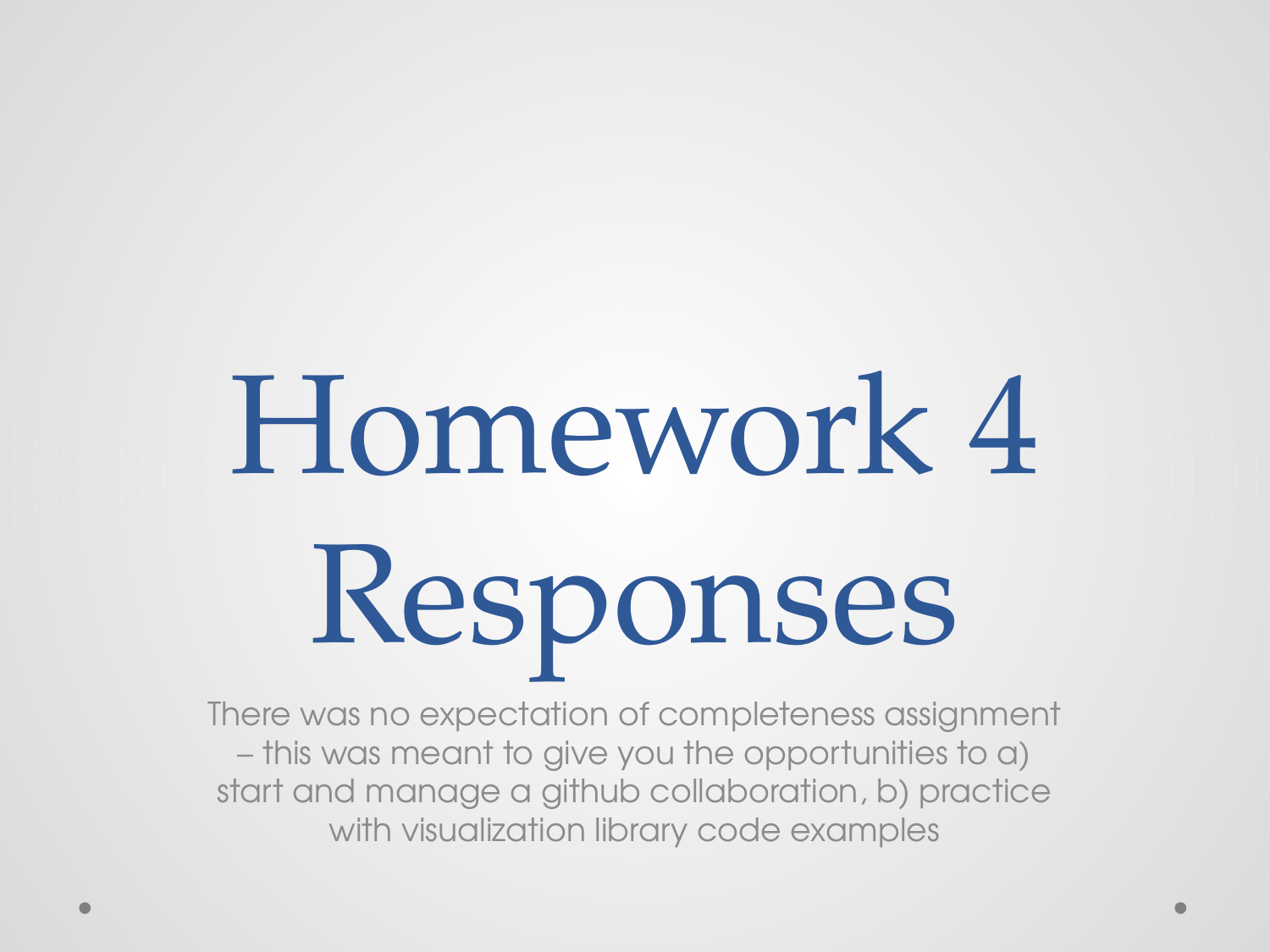

# Homework 4 Responses
There was no expectation of completeness assignment – this was meant to give you the opportunities to a) start and manage a github collaboration, b) practice with visualization library code examples